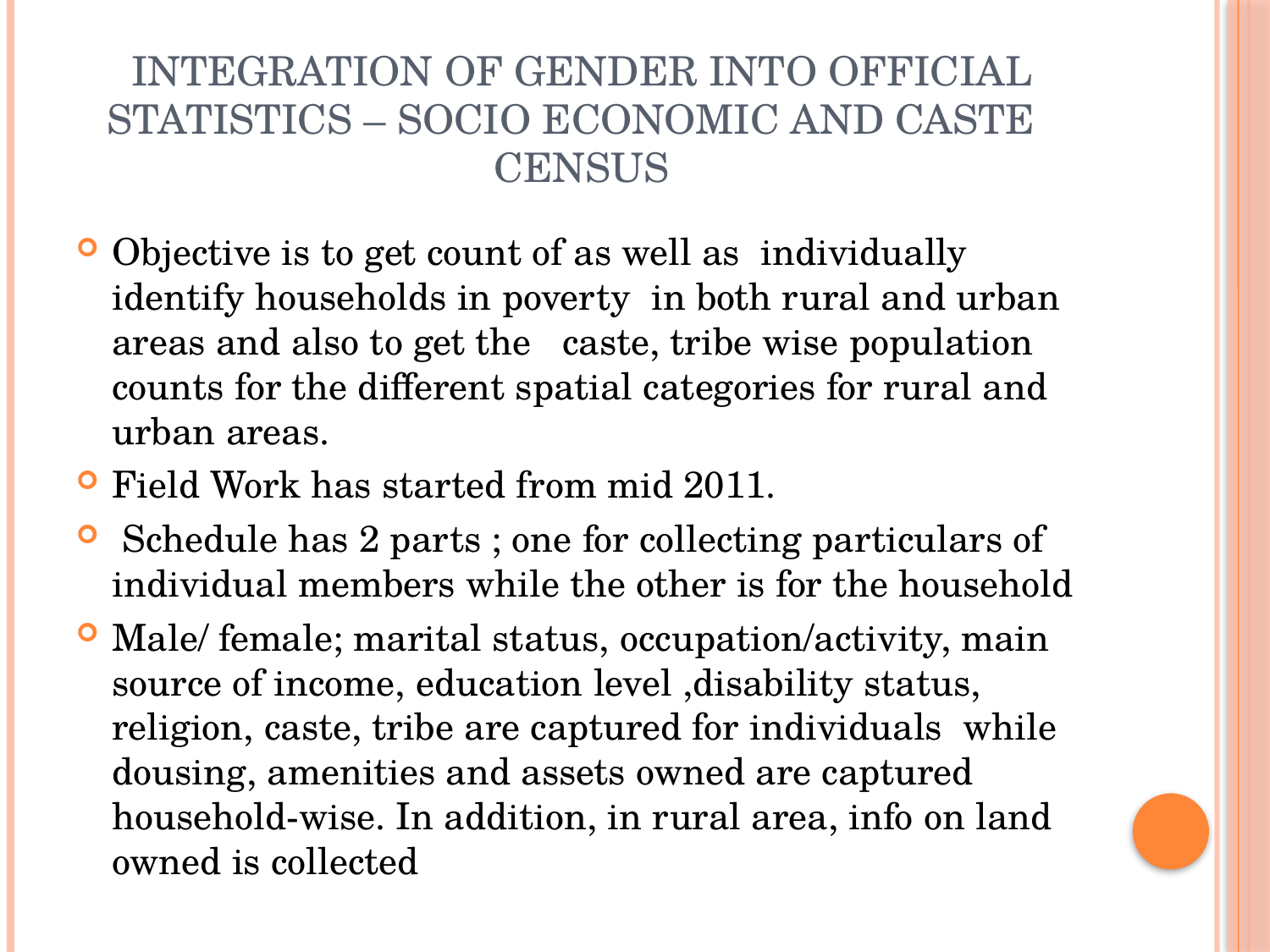

# Integration of Gender into Official Statistics – Socio Economic and caste   Census
Objective is to get count of as well as  individually identify households in poverty  in both rural and urban areas and also to get the   caste, tribe wise population counts for the different spatial categories for rural and urban areas.
Field Work has started from mid 2011.
 Schedule has 2 parts ; one for collecting particulars of individual members while the other is for the household
Male/ female; marital status, occupation/activity, main source of income, education level ,disability status, religion, caste, tribe are captured for individuals  while dousing, amenities and assets owned are captured household-wise. In addition, in rural area, info on land owned is collected